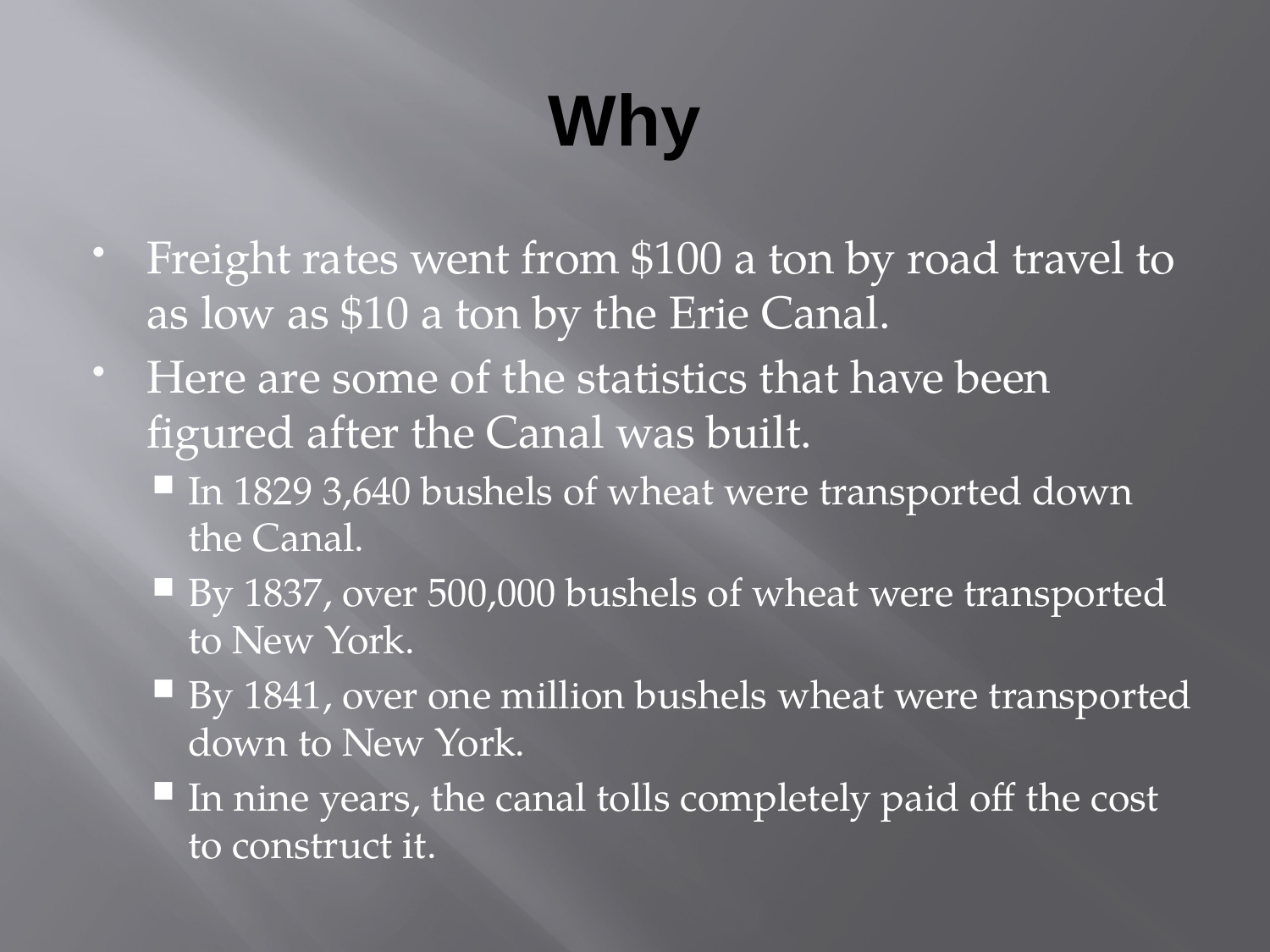

# Why
Freight rates went from $100 a ton by road travel to as low as $10 a ton by the Erie Canal.
Here are some of the statistics that have been figured after the Canal was built.
In 1829 3,640 bushels of wheat were transported down the Canal.
By 1837, over 500,000 bushels of wheat were transported to New York.
By 1841, over one million bushels wheat were transported down to New York.
In nine years, the canal tolls completely paid off the cost to construct it.